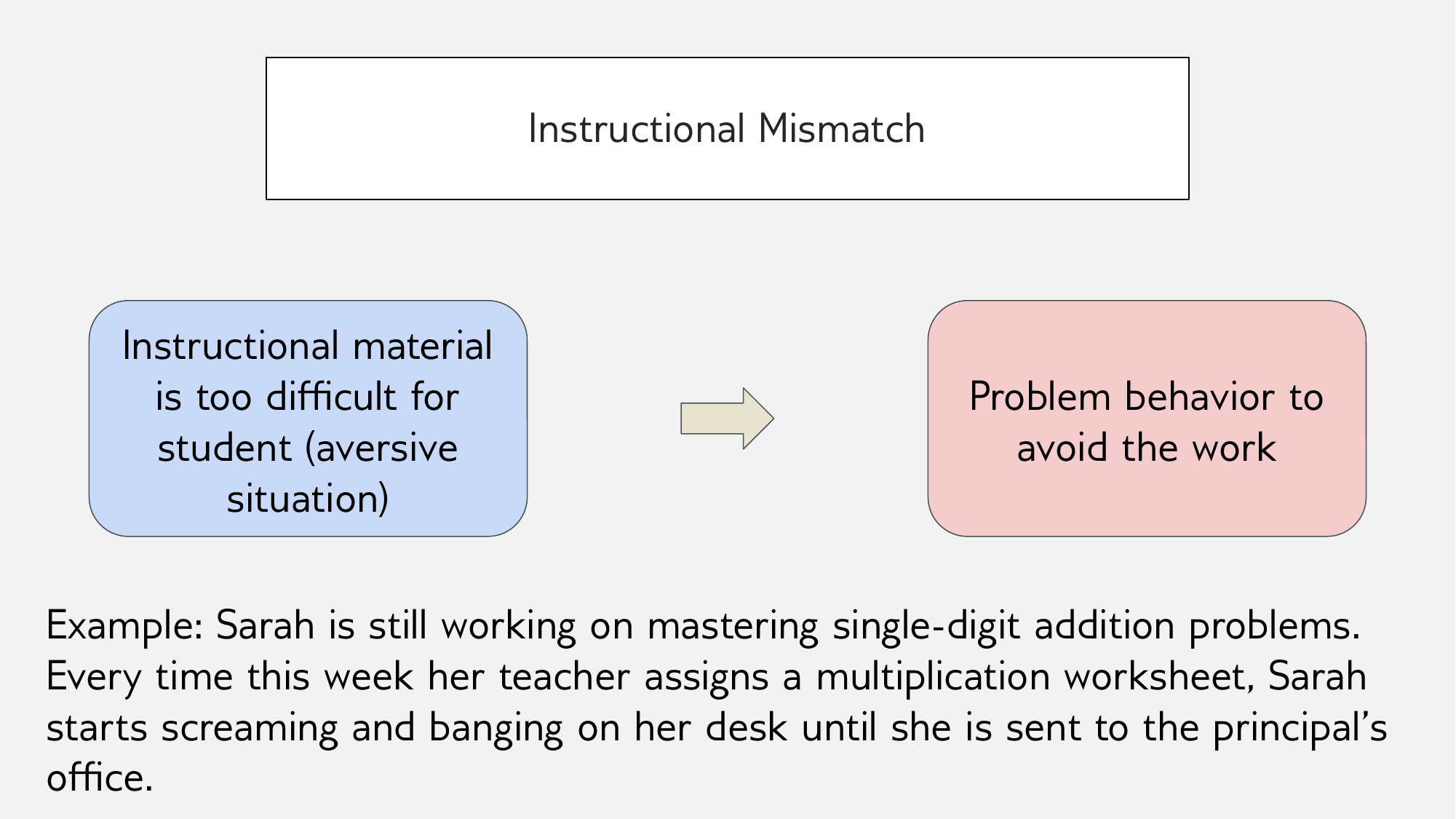

# Instructional Mismatch
Instructional material is too difficult for student (aversive situation)
Problem behavior to avoid the work

Example: Sarah is still working on mastering single-digit addition problems. Every time this week her teacher assigns a multiplication worksheet, Sarah starts screaming and banging on her desk until she is sent to the principal’s office.